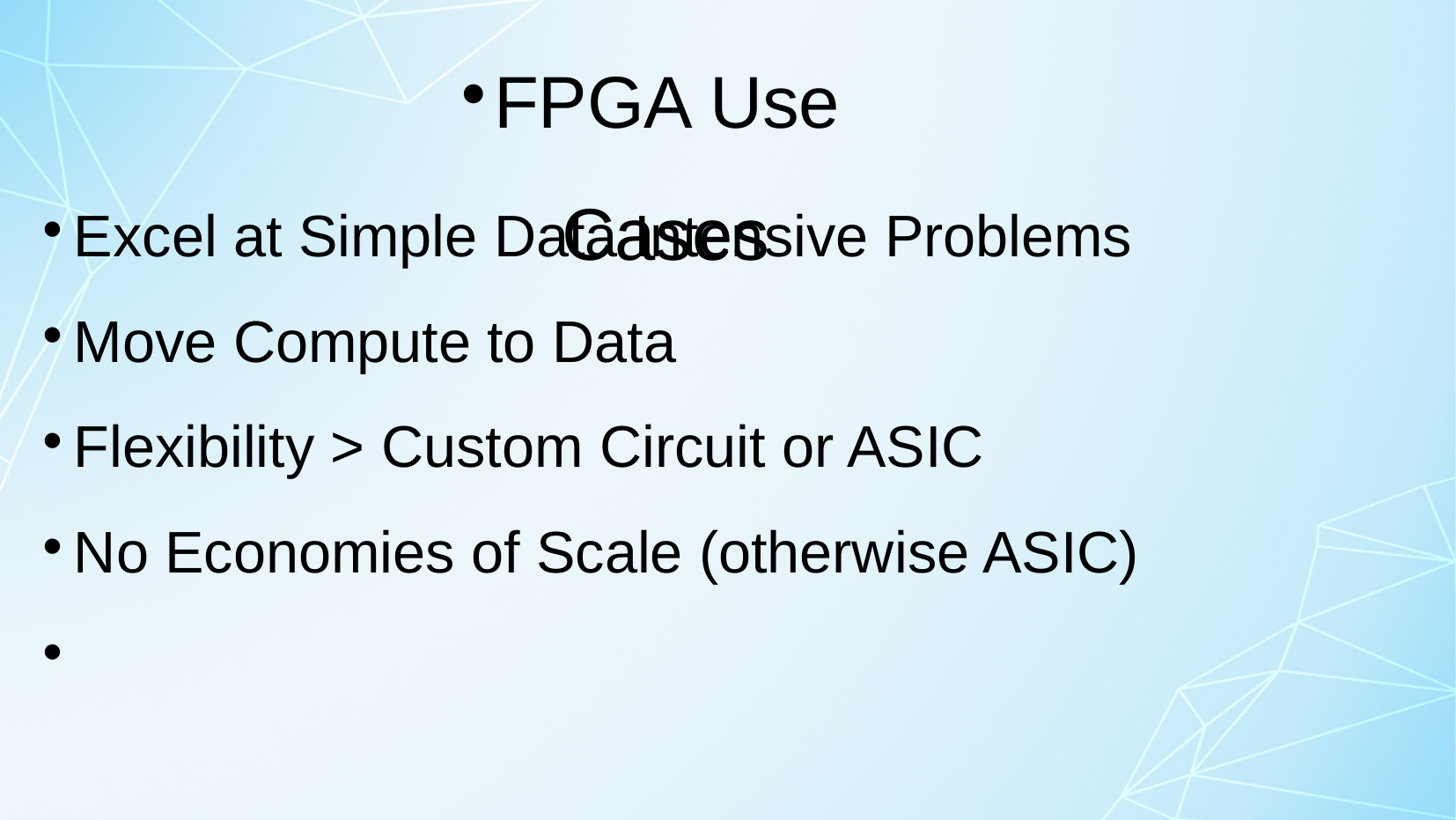

FPGA Use Cases
Excel at Simple Data Intensive Problems
Move Compute to Data
Flexibility > Custom Circuit or ASIC
No Economies of Scale (otherwise ASIC)